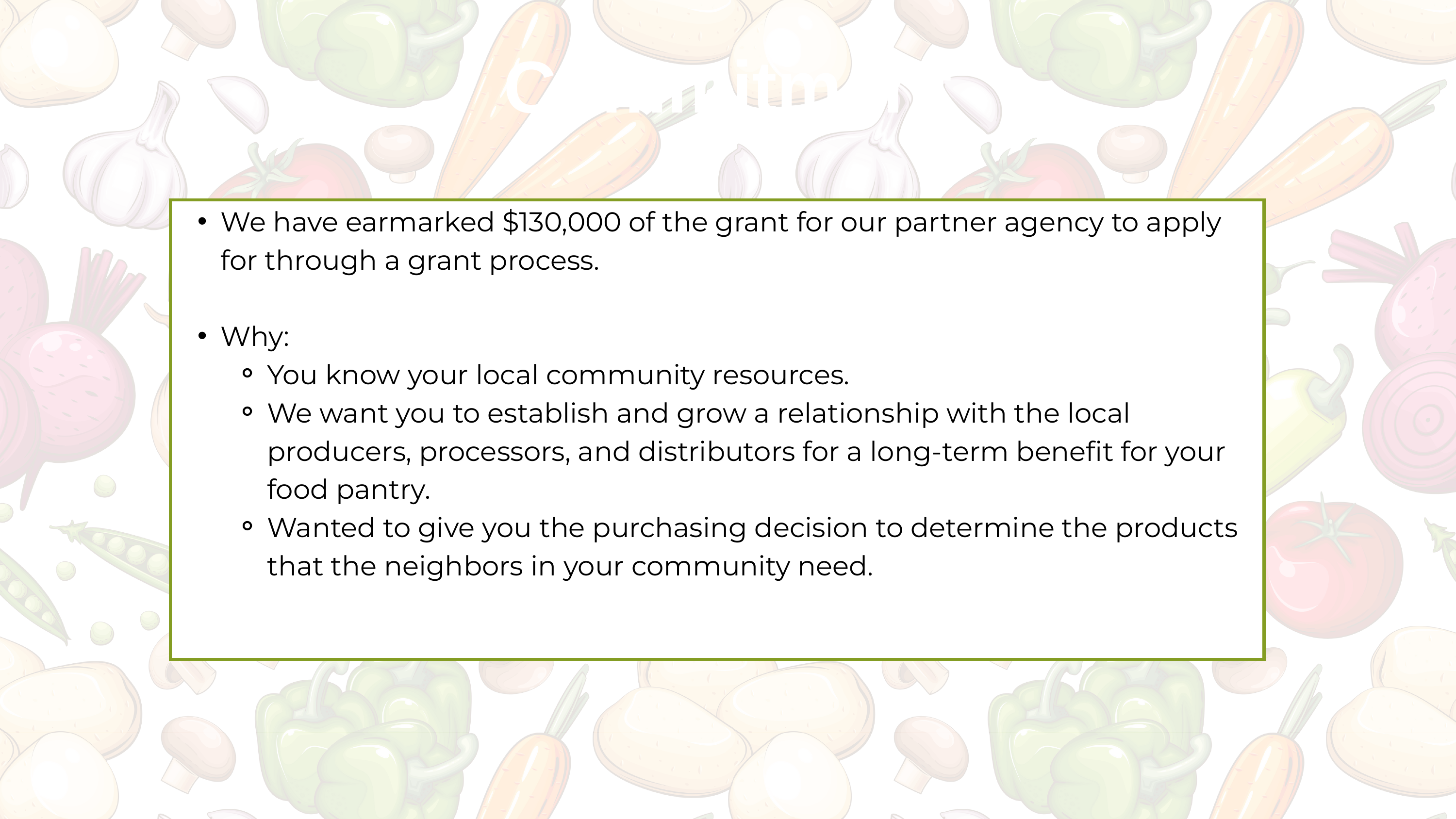

Commitment

We have earmarked $130,000 of the grant for our partner agency to apply for through a grant process.

Why:
You know your local community resources.
We want you to establish and grow a relationship with the local producers, processors, and distributors for a long-term benefit for your food pantry.
Wanted to give you the purchasing decision to determine the products that the neighbors in your community need.